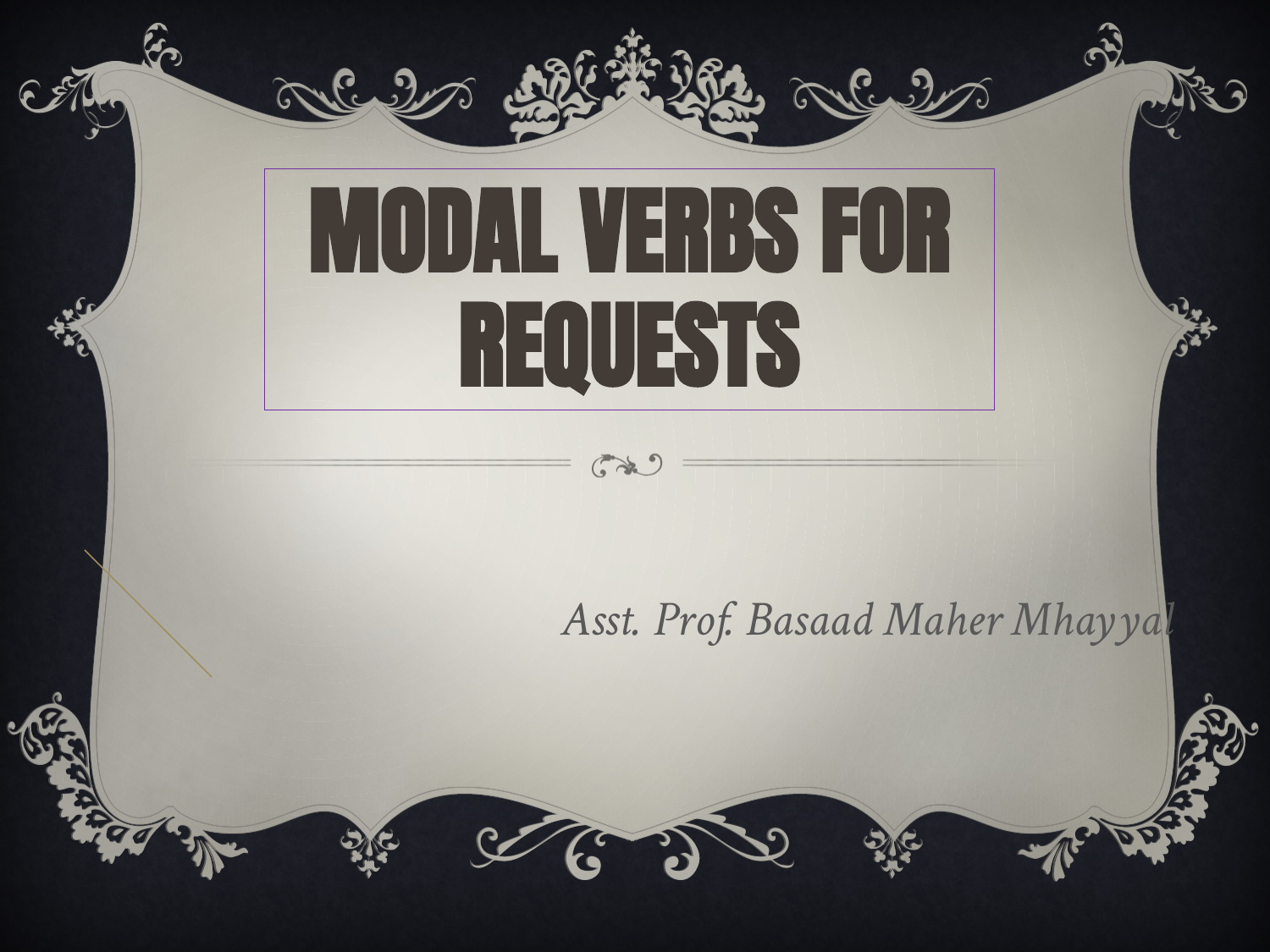

MODAL Verbs for requests
Asst. Prof. Basaad Maher Mhayyal